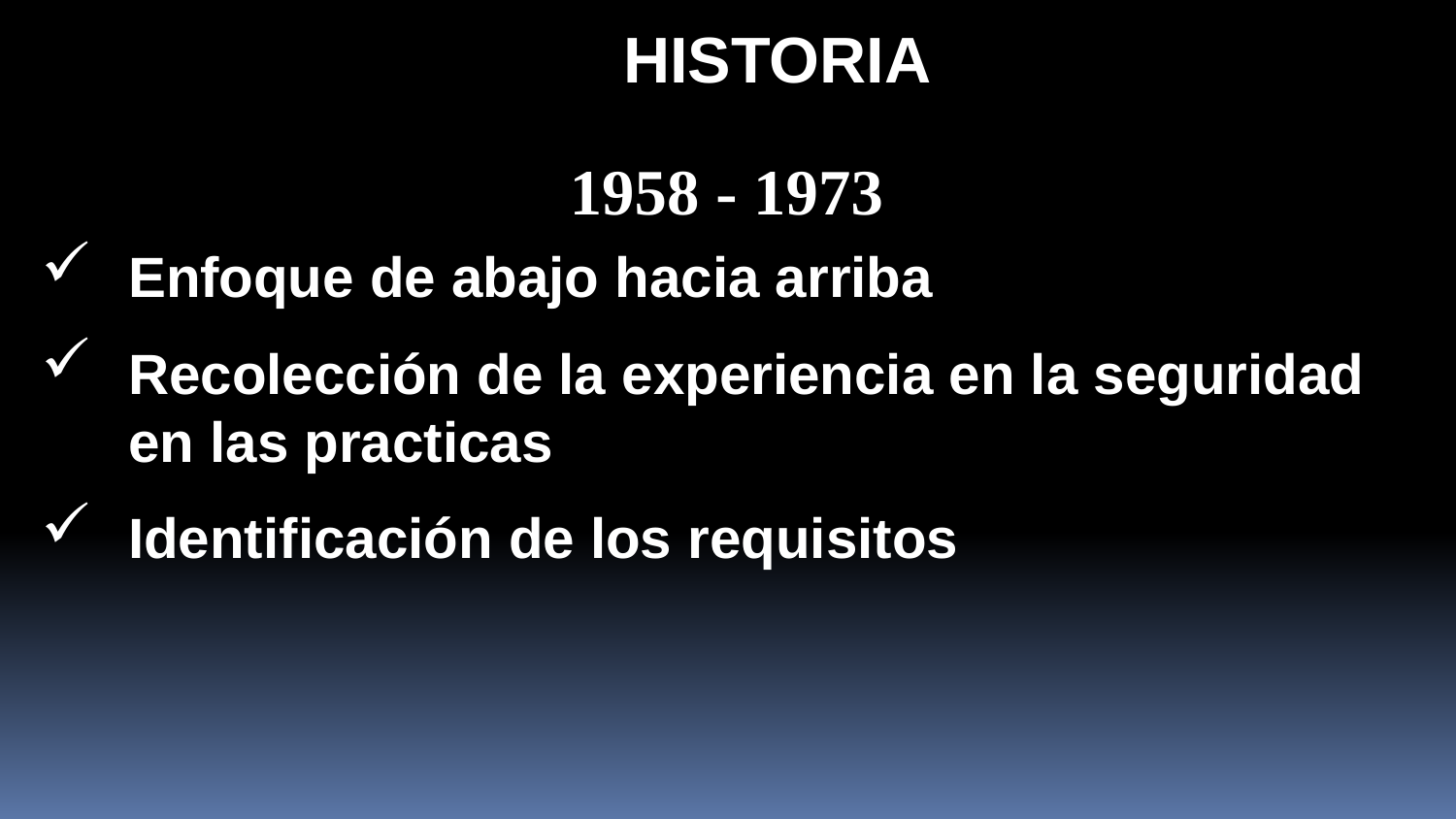

HISTORIA
1958 - 1973
Enfoque de abajo hacia arriba
Recolección de la experiencia en la seguridad en las practicas
Identificación de los requisitos